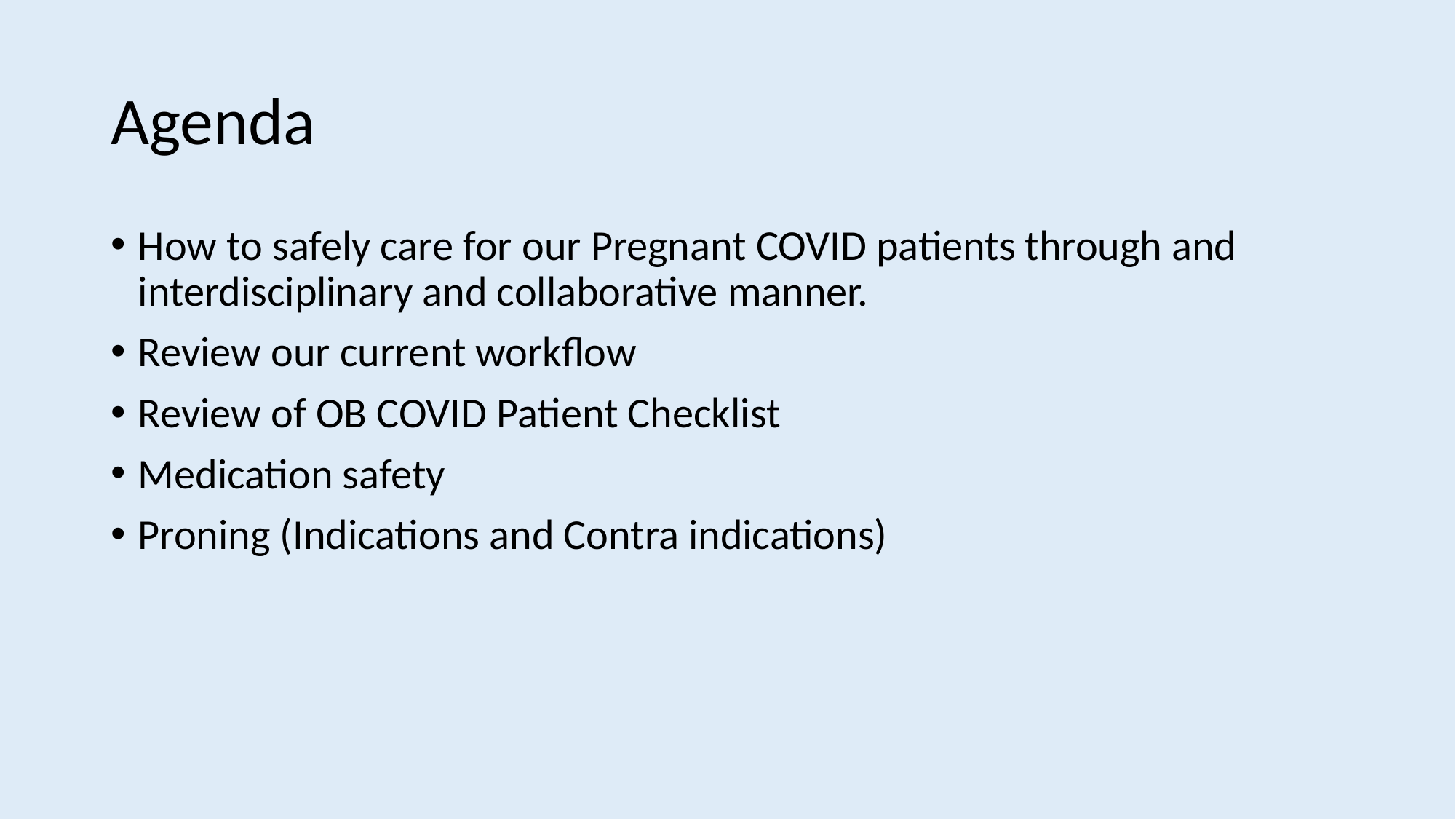

# Agenda
How to safely care for our Pregnant COVID patients through and interdisciplinary and collaborative manner.
Review our current workflow
Review of OB COVID Patient Checklist
Medication safety
Proning (Indications and Contra indications)